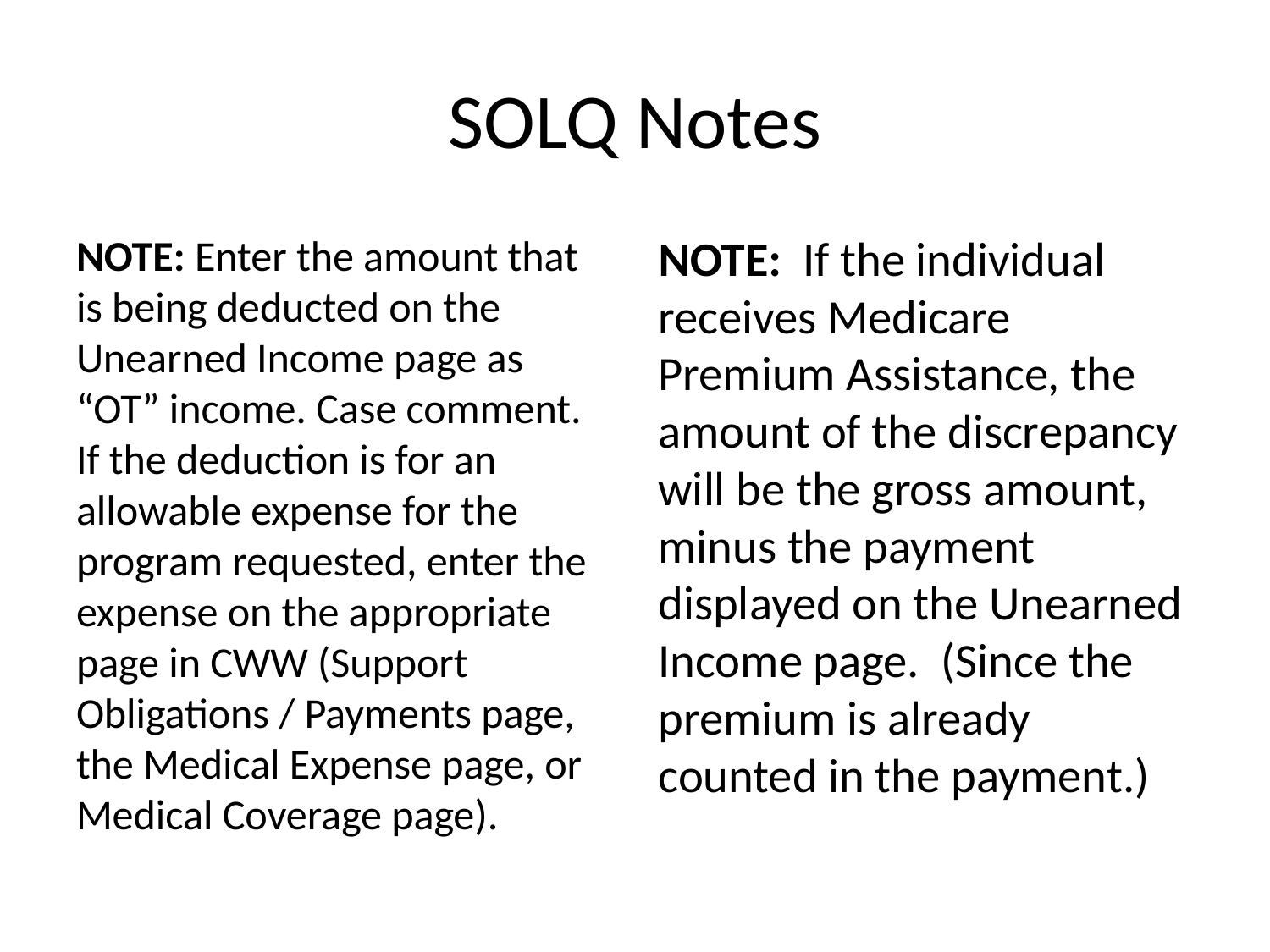

# SOLQ Notes
NOTE: Enter the amount that is being deducted on the Unearned Income page as “OT” income. Case comment. If the deduction is for an allowable expense for the program requested, enter the expense on the appropriate page in CWW (Support Obligations / Payments page, the Medical Expense page, or Medical Coverage page).

NOTE:  If the individual receives Medicare Premium Assistance, the amount of the discrepancy will be the gross amount, minus the payment displayed on the Unearned Income page.  (Since the premium is already counted in the payment.)